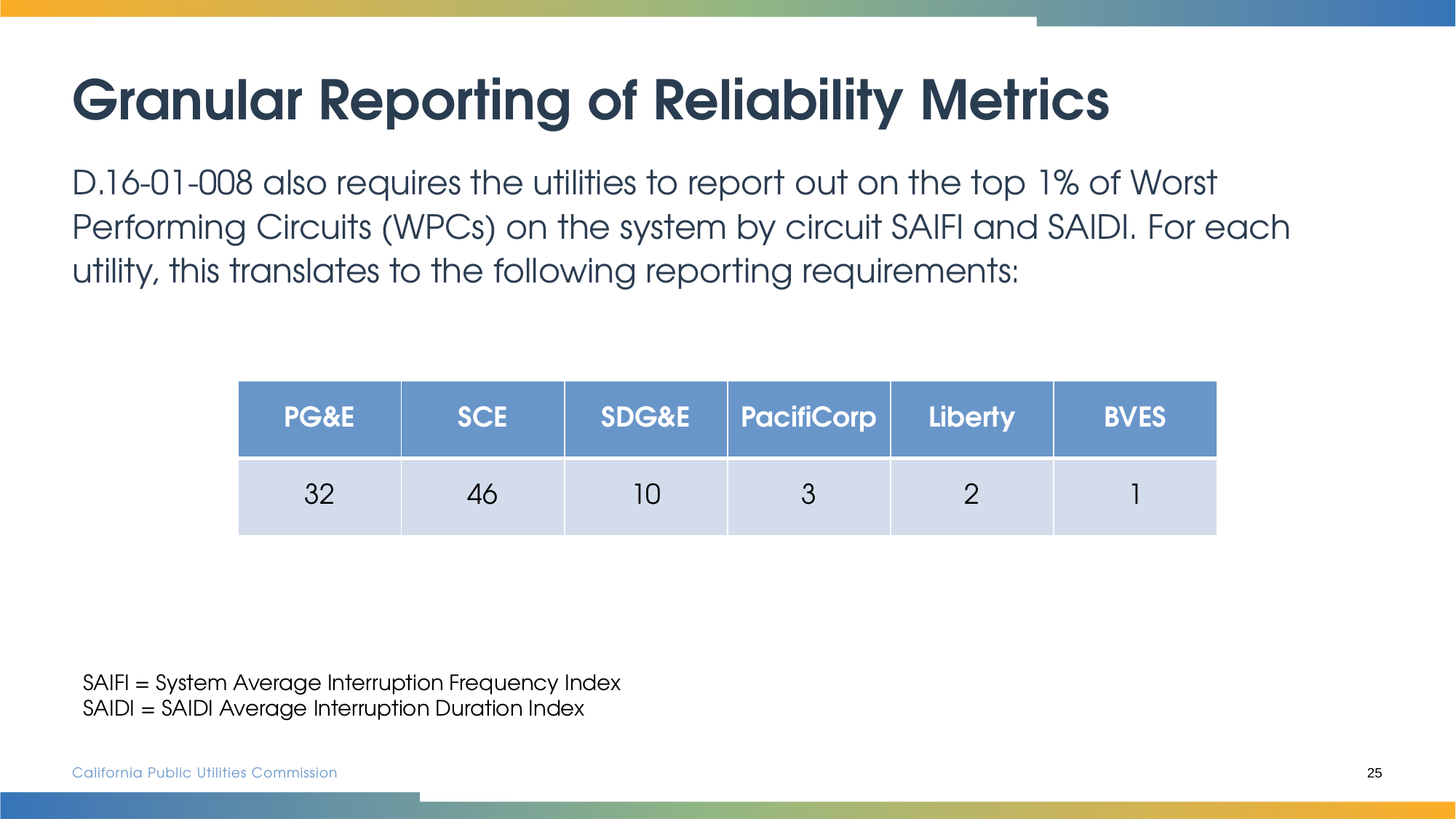

# Granular Reporting of Reliability Metrics
D.16-01-008 also requires the utilities to report out on the top 1% of Worst Performing Circuits (WPCs) on the system by circuit SAIFI and SAIDI. For each utility, this translates to the following reporting requirements:
| PG&E | SCE | SDG&E | PacifiCorp | Liberty | BVES |
| --- | --- | --- | --- | --- | --- |
| 32 | 46 | 10 | 3 | 2 | 1 |
SAIFI = System Average Interruption Frequency Index
SAIDI = SAIDI Average Interruption Duration Index
25